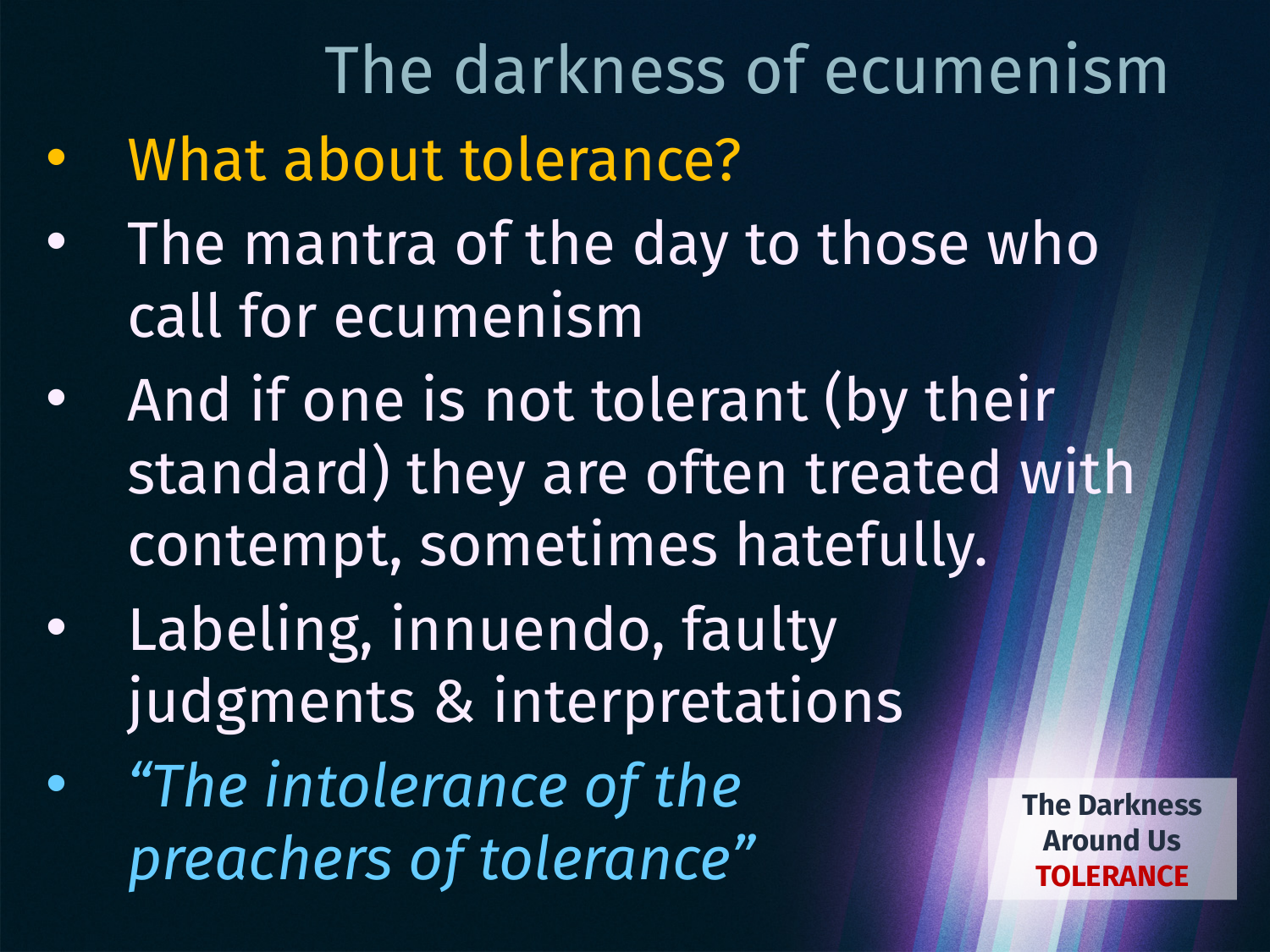

# The darkness of ecumenism
What about tolerance?
The mantra of the day to those who call for ecumenism
And if one is not tolerant (by their standard) they are often treated with contempt, sometimes hatefully.
Labeling, innuendo, faulty
judgments & interpretations
“The intolerance of the
preachers of tolerance”
The Darkness Around Us
TOLERANCE